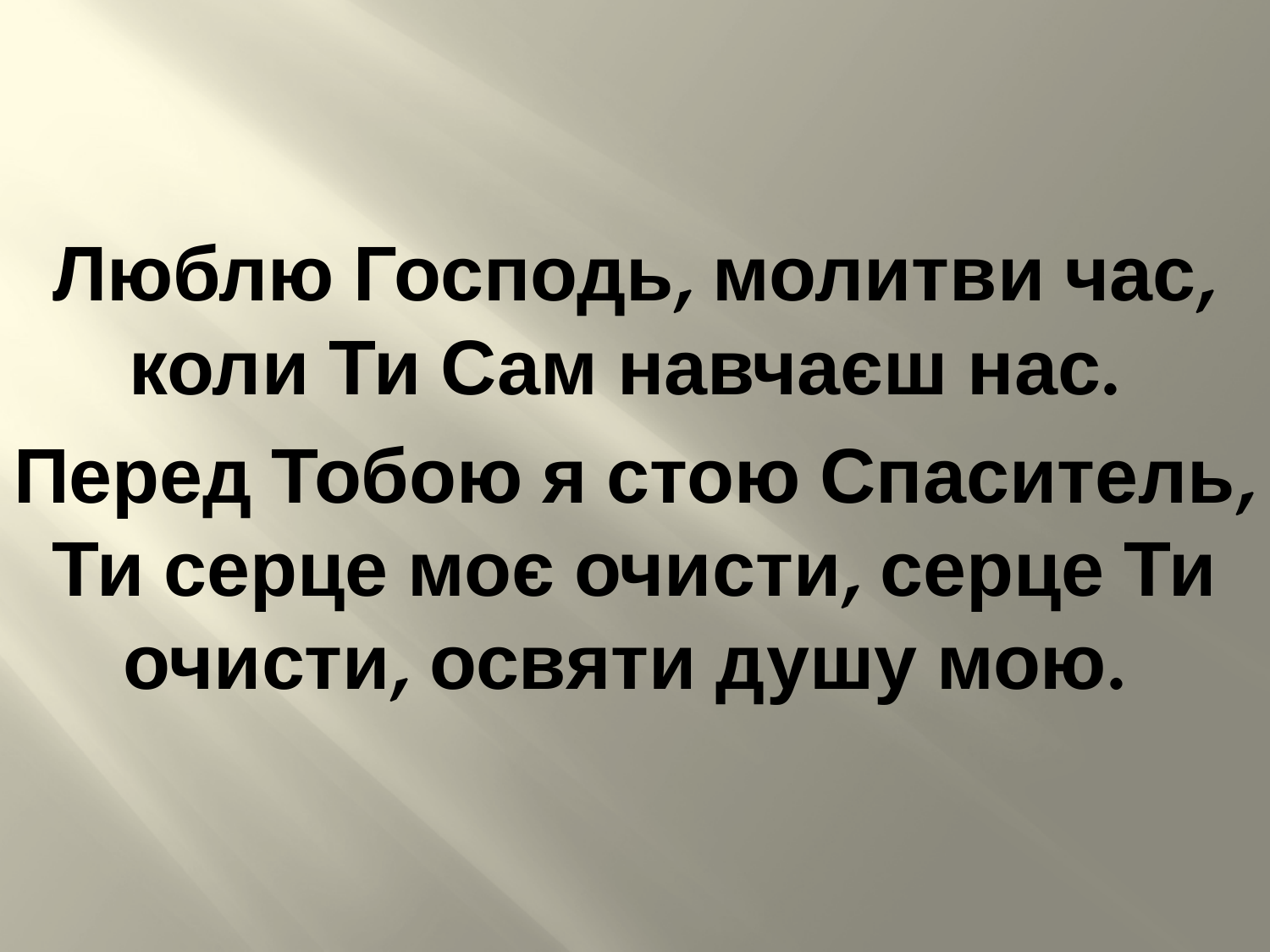

Люблю Господь, молитви час, коли Ти Сам навчаєш нас.
Перед Тобою я стою Спаситель, Ти серце моє очисти, серце Ти очисти, освяти душу мою.